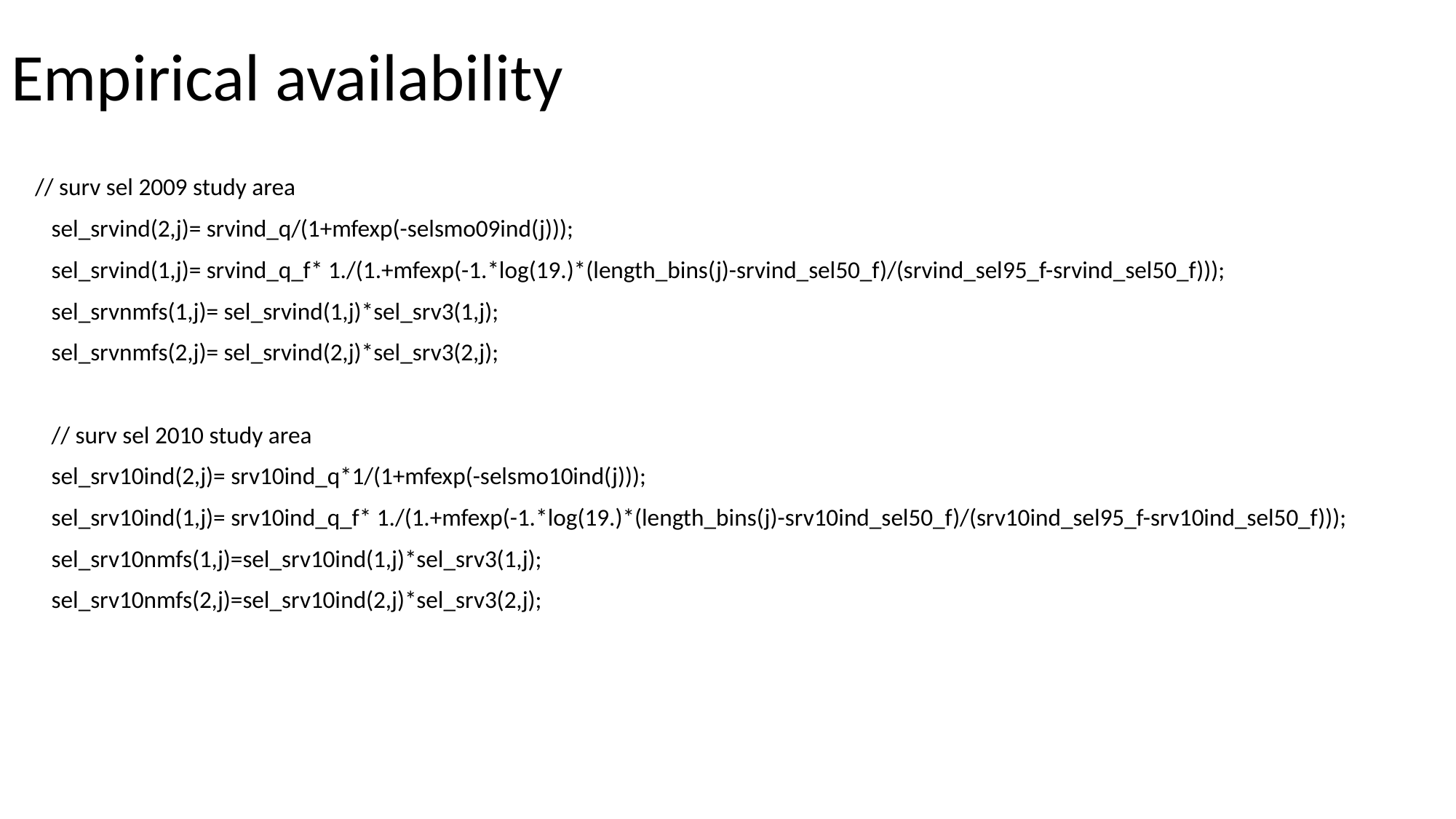

# Empirical availability

// surv sel 2009 study area
   sel_srvind(2,j)= srvind_q/(1+mfexp(-selsmo09ind(j)));
   sel_srvind(1,j)= srvind_q_f* 1./(1.+mfexp(-1.*log(19.)*(length_bins(j)-srvind_sel50_f)/(srvind_sel95_f-srvind_sel50_f)));
   sel_srvnmfs(1,j)= sel_srvind(1,j)*sel_srv3(1,j);
   sel_srvnmfs(2,j)= sel_srvind(2,j)*sel_srv3(2,j);

   // surv sel 2010 study area
   sel_srv10ind(2,j)= srv10ind_q*1/(1+mfexp(-selsmo10ind(j)));
   sel_srv10ind(1,j)= srv10ind_q_f* 1./(1.+mfexp(-1.*log(19.)*(length_bins(j)-srv10ind_sel50_f)/(srv10ind_sel95_f-srv10ind_sel50_f)));
   sel_srv10nmfs(1,j)=sel_srv10ind(1,j)*sel_srv3(1,j);
   sel_srv10nmfs(2,j)=sel_srv10ind(2,j)*sel_srv3(2,j);